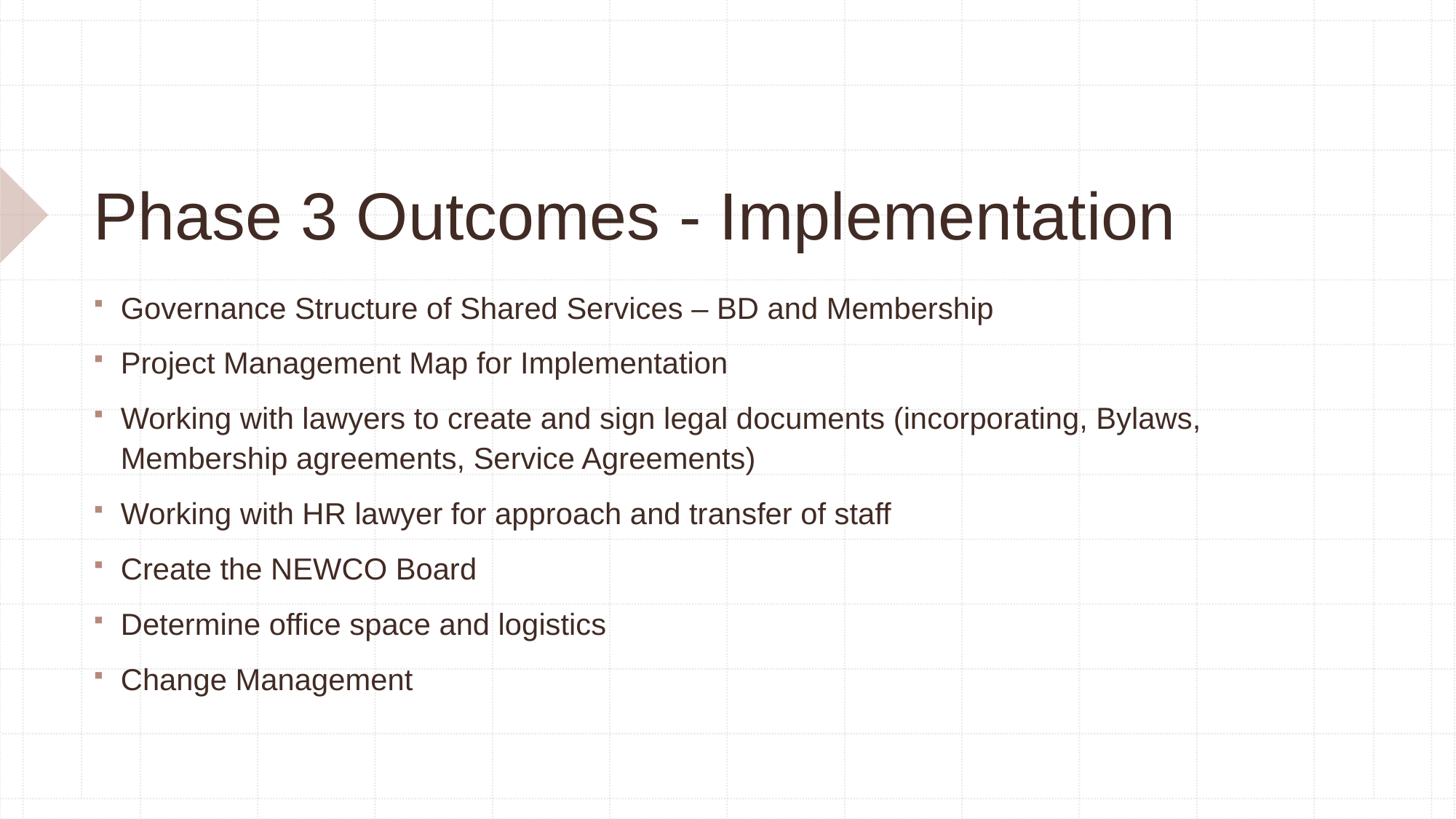

# Phase 3 Outcomes - Implementation
Governance Structure of Shared Services – BD and Membership
Project Management Map for Implementation
Working with lawyers to create and sign legal documents (incorporating, Bylaws, Membership agreements, Service Agreements)
Working with HR lawyer for approach and transfer of staff
Create the NEWCO Board
Determine office space and logistics
Change Management